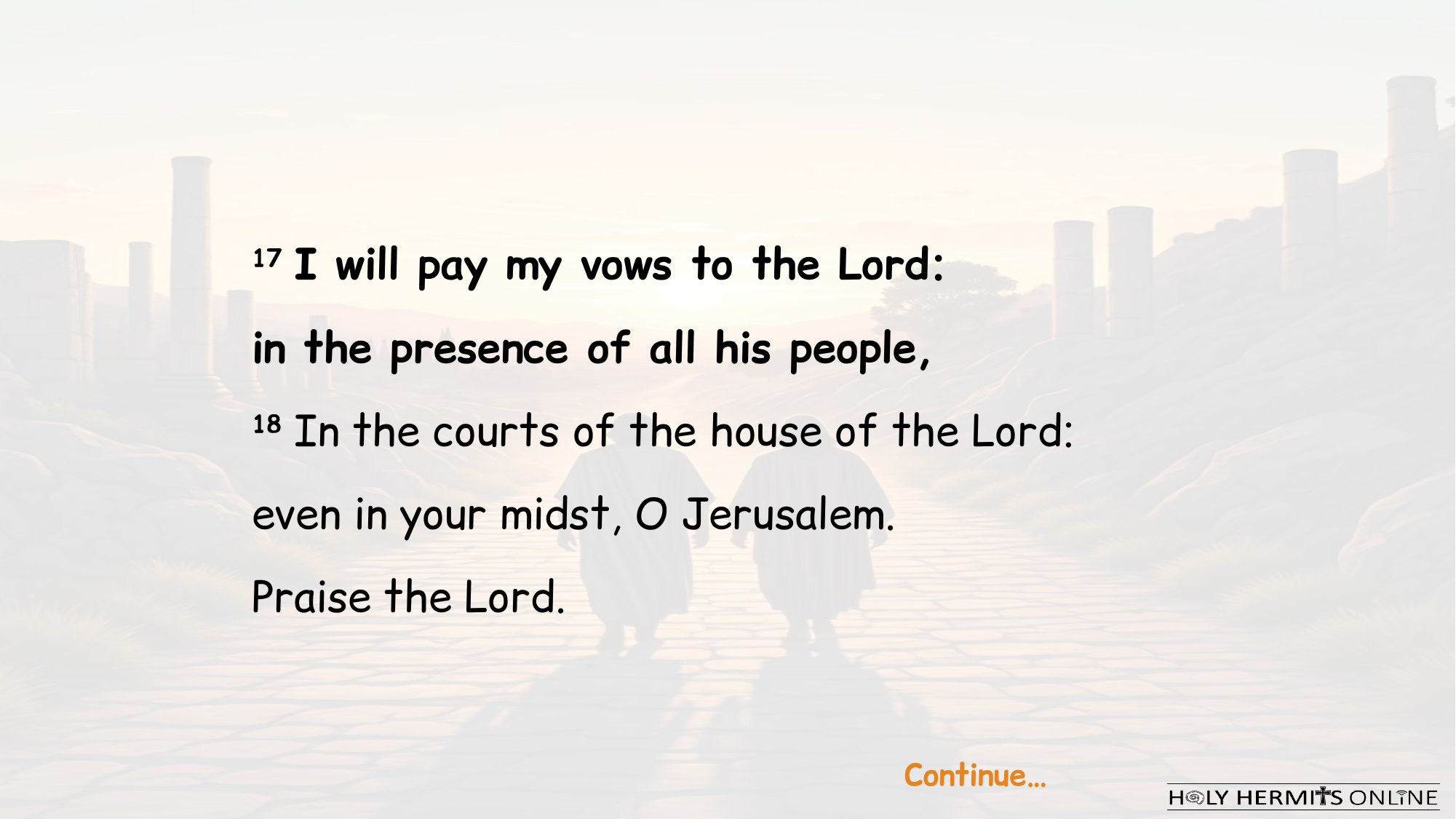

17 I will pay my vows to the Lord:
in the presence of all his people,
18 In the courts of the house of the Lord:
even in your midst, O Jerusalem.
Praise the Lord.
Continue…